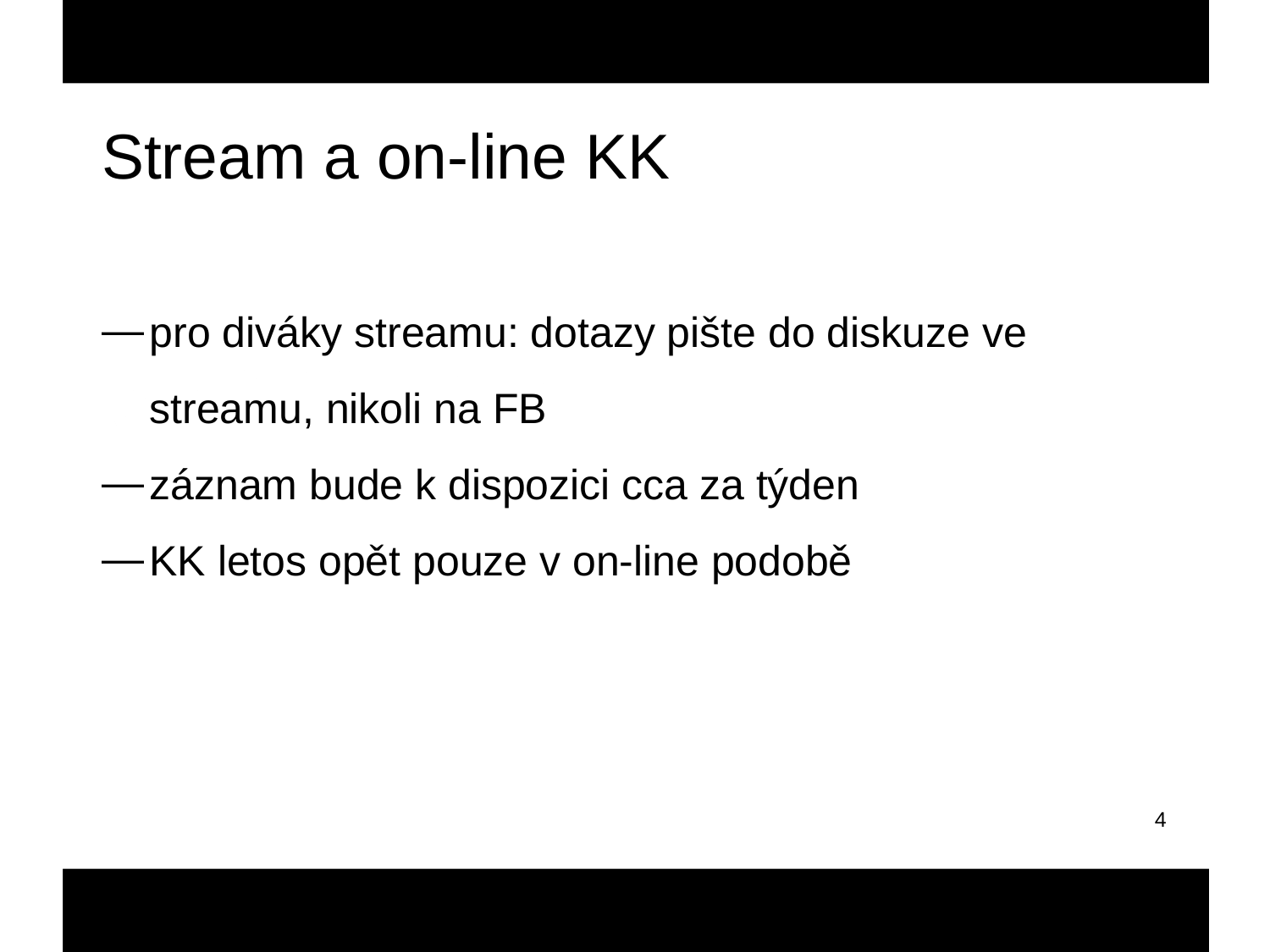

Stream a on-line KK

pro diváky streamu: dotazy pište do diskuze ve streamu, nikoli na FB
záznam bude k dispozici cca za týden
KK letos opět pouze v on-line podobě

4